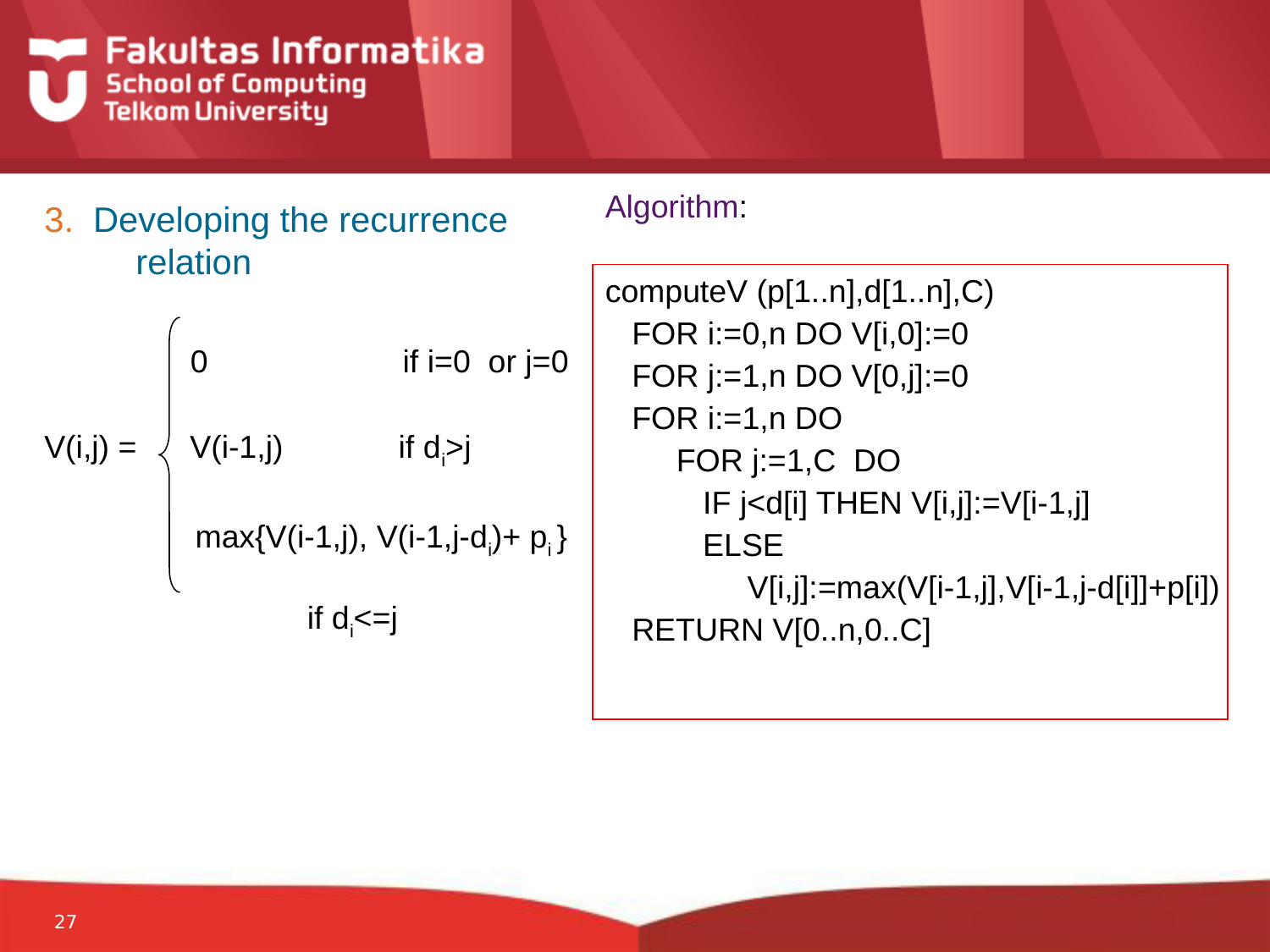

Algorithm:

computeV (p[1..n],d[1..n],C)
   FOR i:=0,n DO V[i,0]:=0
   FOR j:=1,n DO V[0,j]:=0
   FOR i:=1,n DO
        FOR j:=1,C  DO
           IF j<d[i] THEN V[i,j]:=V[i-1,j]
           ELSE
                V[i,j]:=max(V[i-1,j],V[i-1,j-d[i]]+p[i])
   RETURN V[0..n,0..C]

3.  Developing the recurrence relation

               0                      if i=0  or j=0

V(i,j) =      V(i-1,j)             if di>j

                 max{V(i-1,j), V(i-1,j-di)+ pi }     				     if di<=j

27